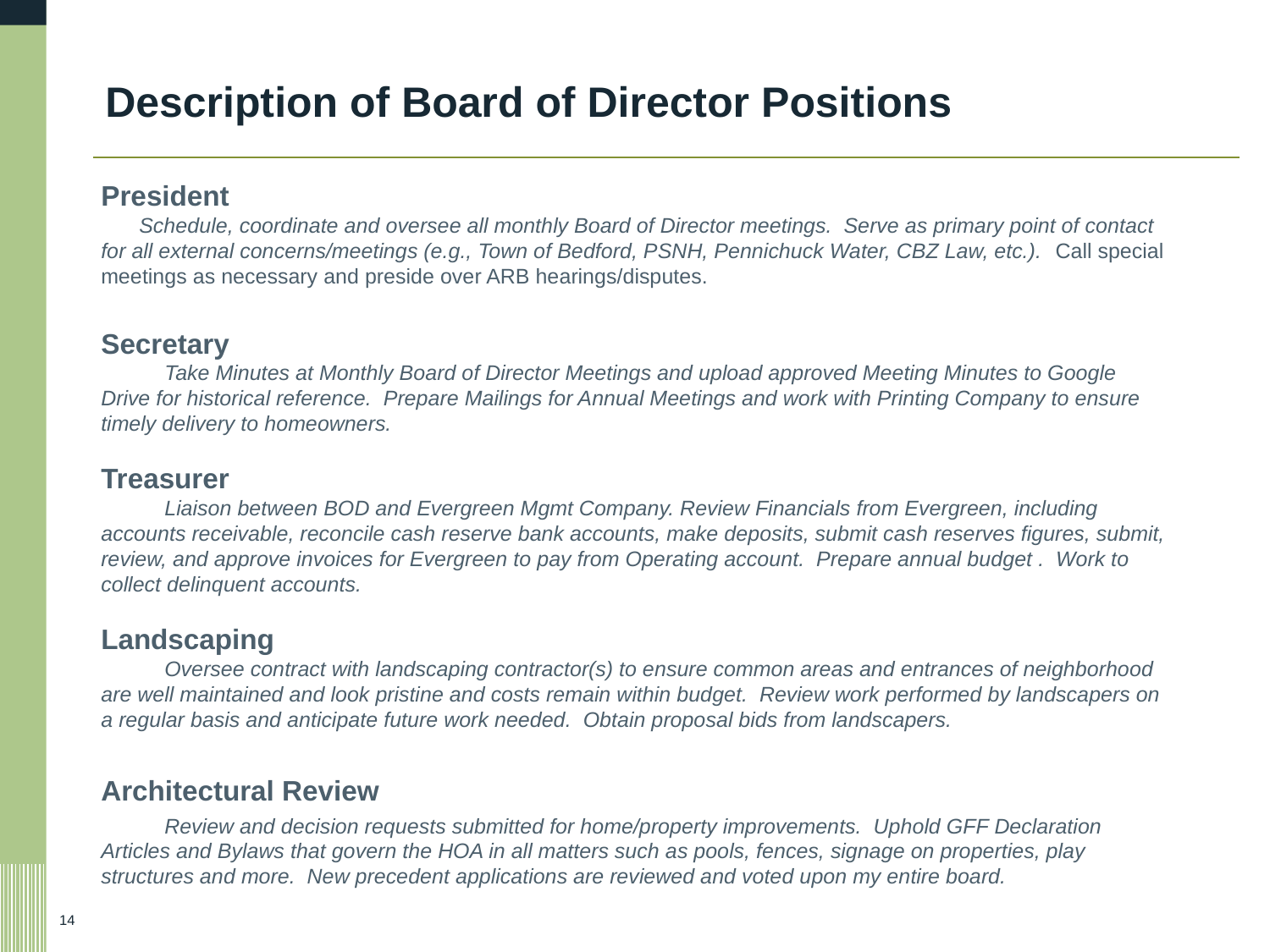

# Description of Board of Director Positions
President
Schedule, coordinate and oversee all monthly Board of Director meetings.  Serve as primary point of contact for all external concerns/meetings (e.g., Town of Bedford, PSNH, Pennichuck Water, CBZ Law, etc.).  Call special meetings as necessary and preside over ARB hearings/disputes.

Secretary
Take Minutes at Monthly Board of Director Meetings and upload approved Meeting Minutes to Google Drive for historical reference.  Prepare Mailings for Annual Meetings and work with Printing Company to ensure timely delivery to homeowners.

Treasurer
Liaison between BOD and Evergreen Mgmt Company. Review Financials from Evergreen, including accounts receivable, reconcile cash reserve bank accounts, make deposits, submit cash reserves figures, submit, review, and approve invoices for Evergreen to pay from Operating account.  Prepare annual budget .  Work to collect delinquent accounts.

Landscaping
Oversee contract with landscaping contractor(s) to ensure common areas and entrances of neighborhood are well maintained and look pristine and costs remain within budget.  Review work performed by landscapers on a regular basis and anticipate future work needed.  Obtain proposal bids from landscapers.

Architectural Review
Review and decision requests submitted for home/property improvements.  Uphold GFF Declaration Articles and Bylaws that govern the HOA in all matters such as pools, fences, signage on properties, play structures and more.  New precedent applications are reviewed and voted upon my entire board.
14